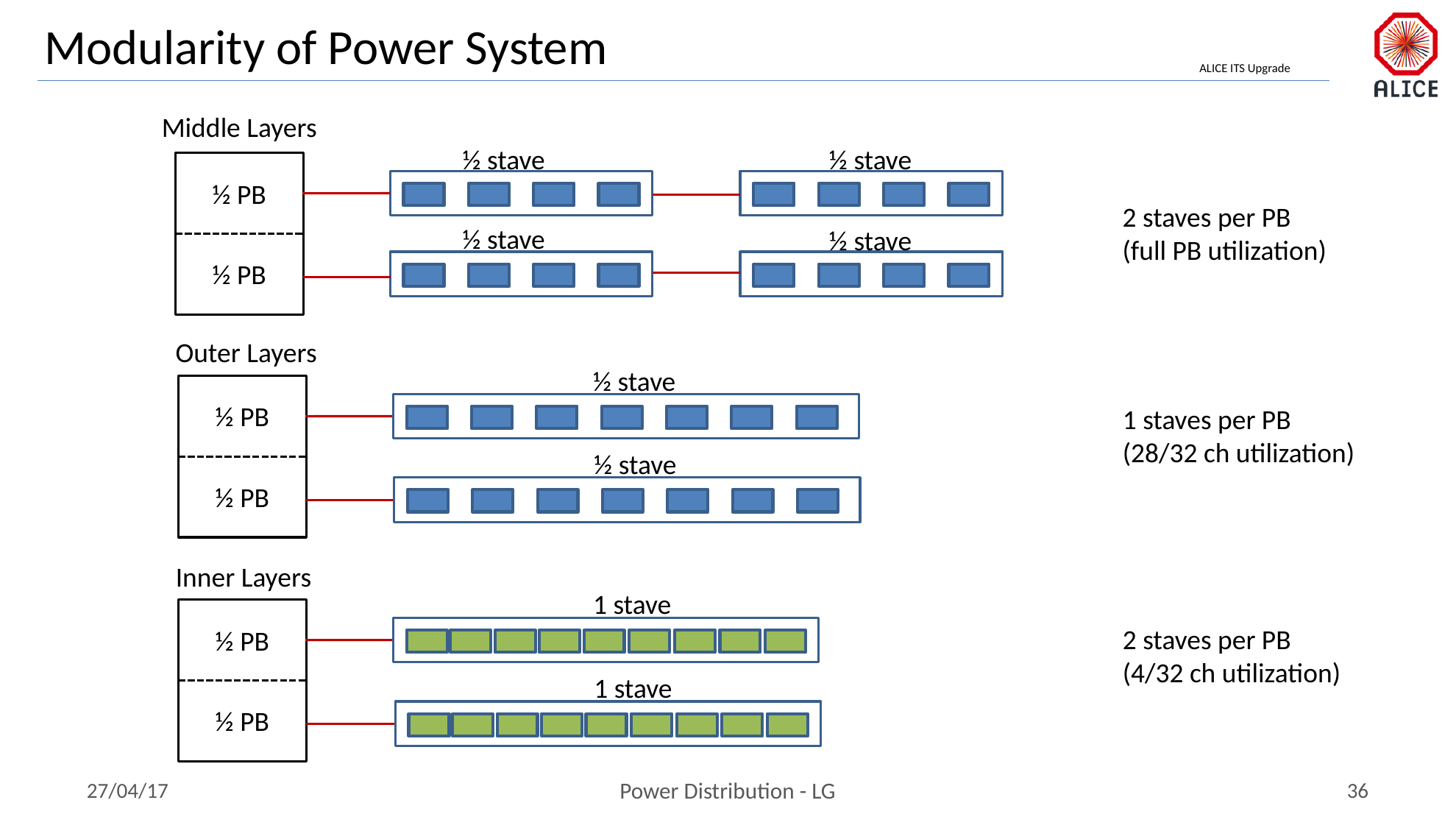

Modularity of Power System
Middle Layers
½ stave
½ stave

½ PB

2 staves per PB
(full PB utilization)
½ stave
½ stave
½ PB

Outer Layers
½ stave

½ PB

1 staves per PB
(28/32 ch utilization)
½ stave
½ PB

Inner Layers
1 stave

2 staves per PB
(4/32 ch utilization)
½ PB

1 stave
½ PB

27/04/17
Power Distribution - LG
36